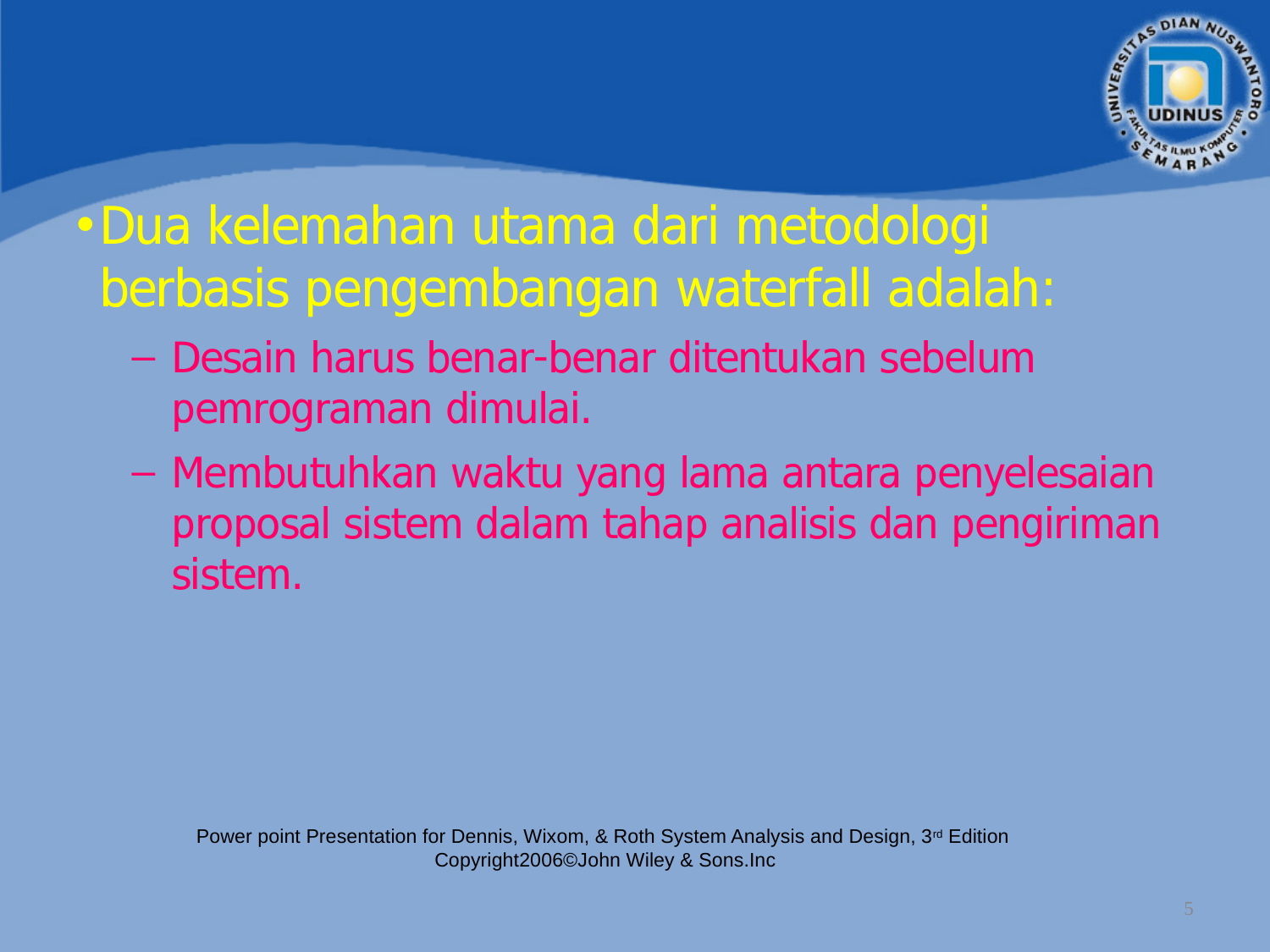

Dua kelemahan utama dari metodologi berbasis pengembangan waterfall adalah:
Desain harus benar-benar ditentukan sebelum pemrograman dimulai.
Membutuhkan waktu yang lama antara penyelesaian proposal sistem dalam tahap analisis dan pengiriman sistem.

Power point Presentation for Dennis, Wixom, & Roth System Analysis and Design, 3rd Edition
Copyright2006©John Wiley & Sons.Inc
5